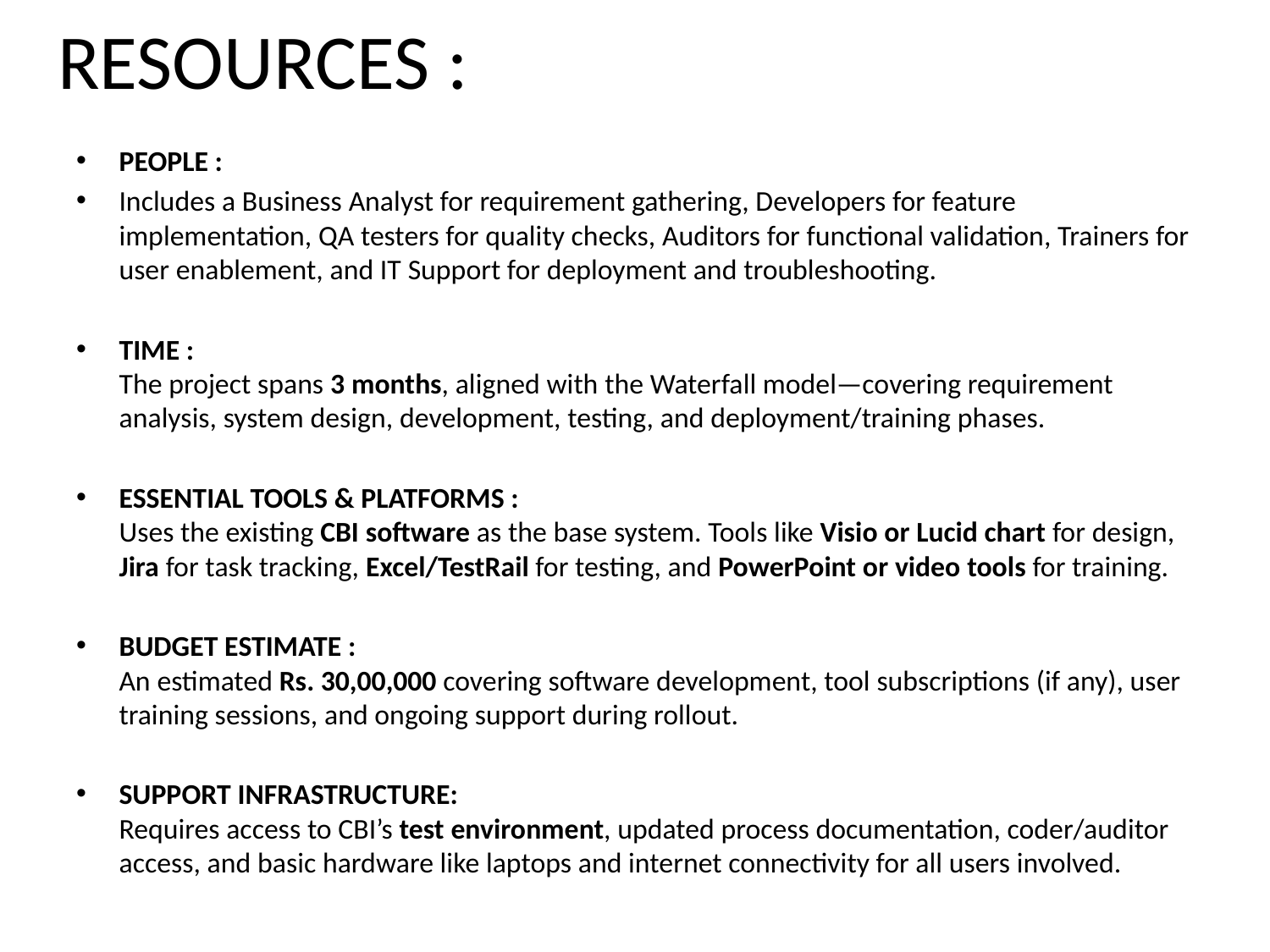

# RESOURCES :
PEOPLE :
Includes a Business Analyst for requirement gathering, Developers for feature      implementation, QA testers for quality checks, Auditors for functional validation, Trainers for user enablement, and IT Support for deployment and troubleshooting.

TIME :
The project spans 3 months, aligned with the Waterfall model—covering requirement analysis, system design, development, testing, and deployment/training phases.

ESSENTIAL TOOLS & PLATFORMS :
Uses the existing CBI software as the base system. Tools like Visio or Lucid chart for design, Jira for task tracking, Excel/TestRail for testing, and PowerPoint or video tools for training.

BUDGET ESTIMATE :
An estimated Rs. 30,00,000 covering software development, tool subscriptions (if any), user training sessions, and ongoing support during rollout.

SUPPORT INFRASTRUCTURE:
Requires access to CBI’s test environment, updated process documentation, coder/auditor access, and basic hardware like laptops and internet connectivity for all users involved.